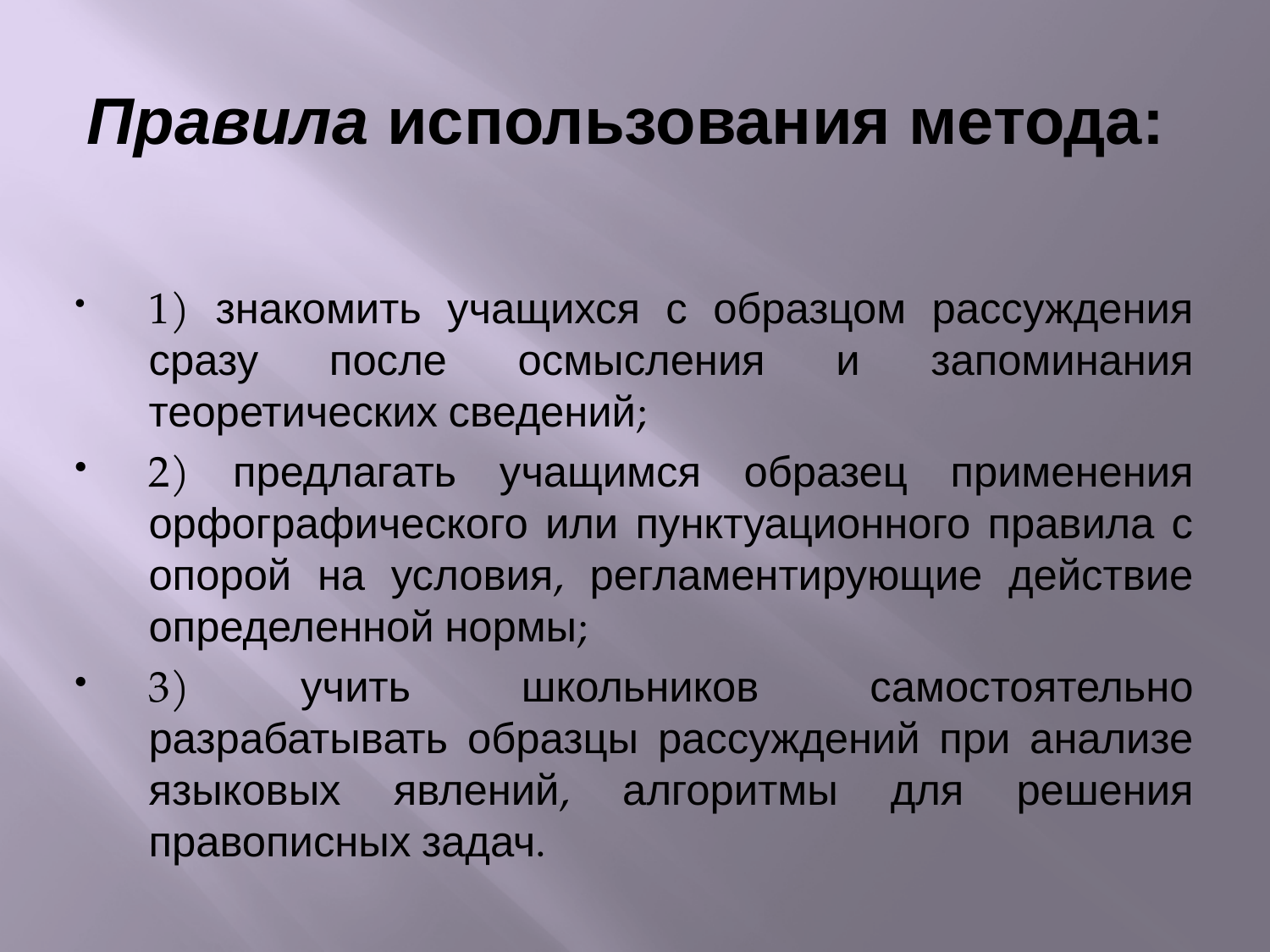

# Правила использования метода:

	1) знакомить учащихся с образцом рассуждения сразу после осмысления и запоминания теоретических сведений;
	2) предлагать учащимся образец применения орфографического или пунктуационного правила с опорой на условия, регламентирующие действие определенной нормы;
	3) учить школьников самостоятельно разрабатывать образцы рассуждений при анализе языковых явлений, алгоритмы для решения правописных задач.